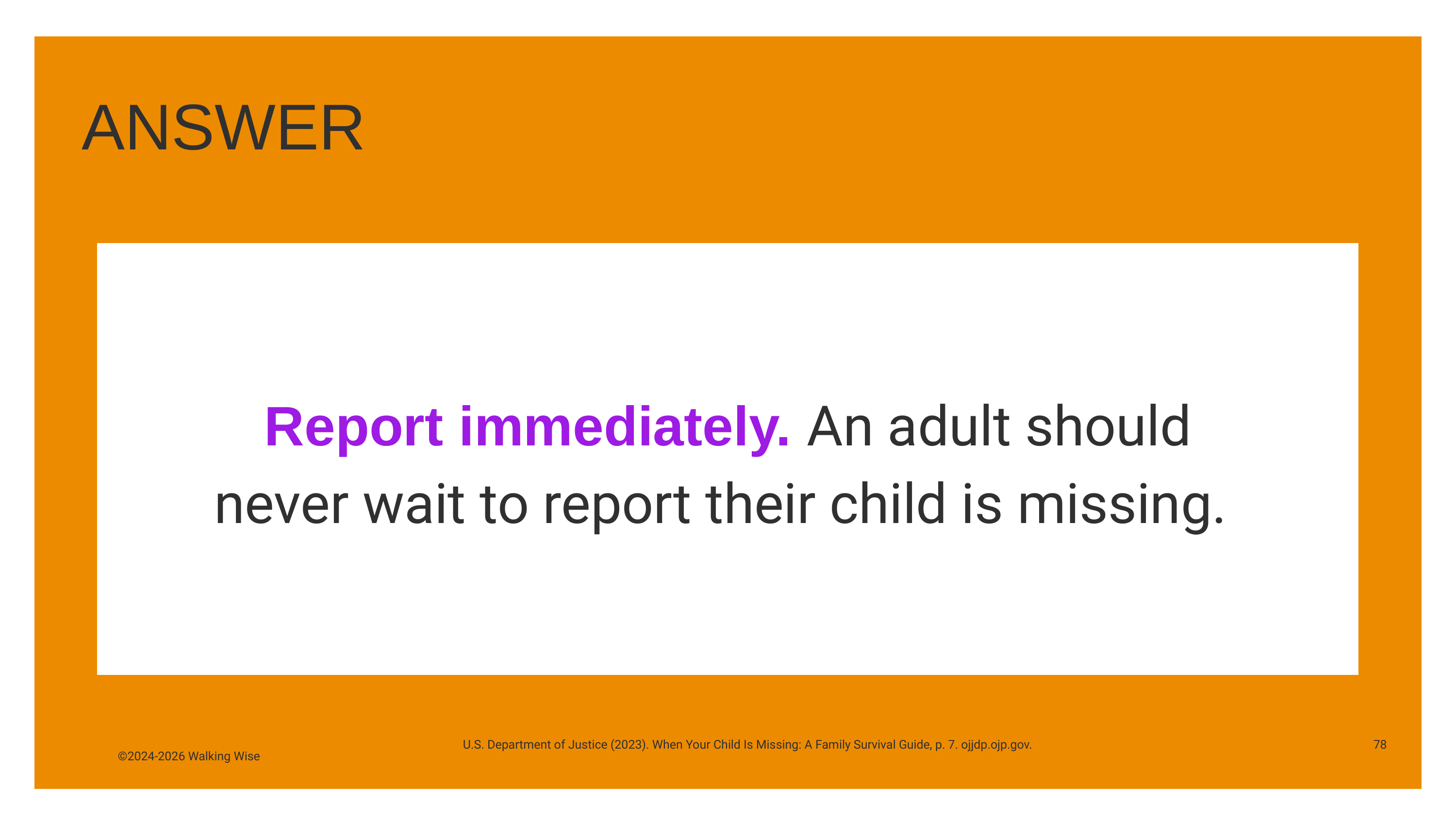

ANSWER

Report immediately. An adult should never wait to report their child is missing.
U.S. Department of Justice (2023). When Your Child Is Missing: A Family Survival Guide, p. 7. ojjdp.ojp.gov.
78
©2024-2026 Walking Wise